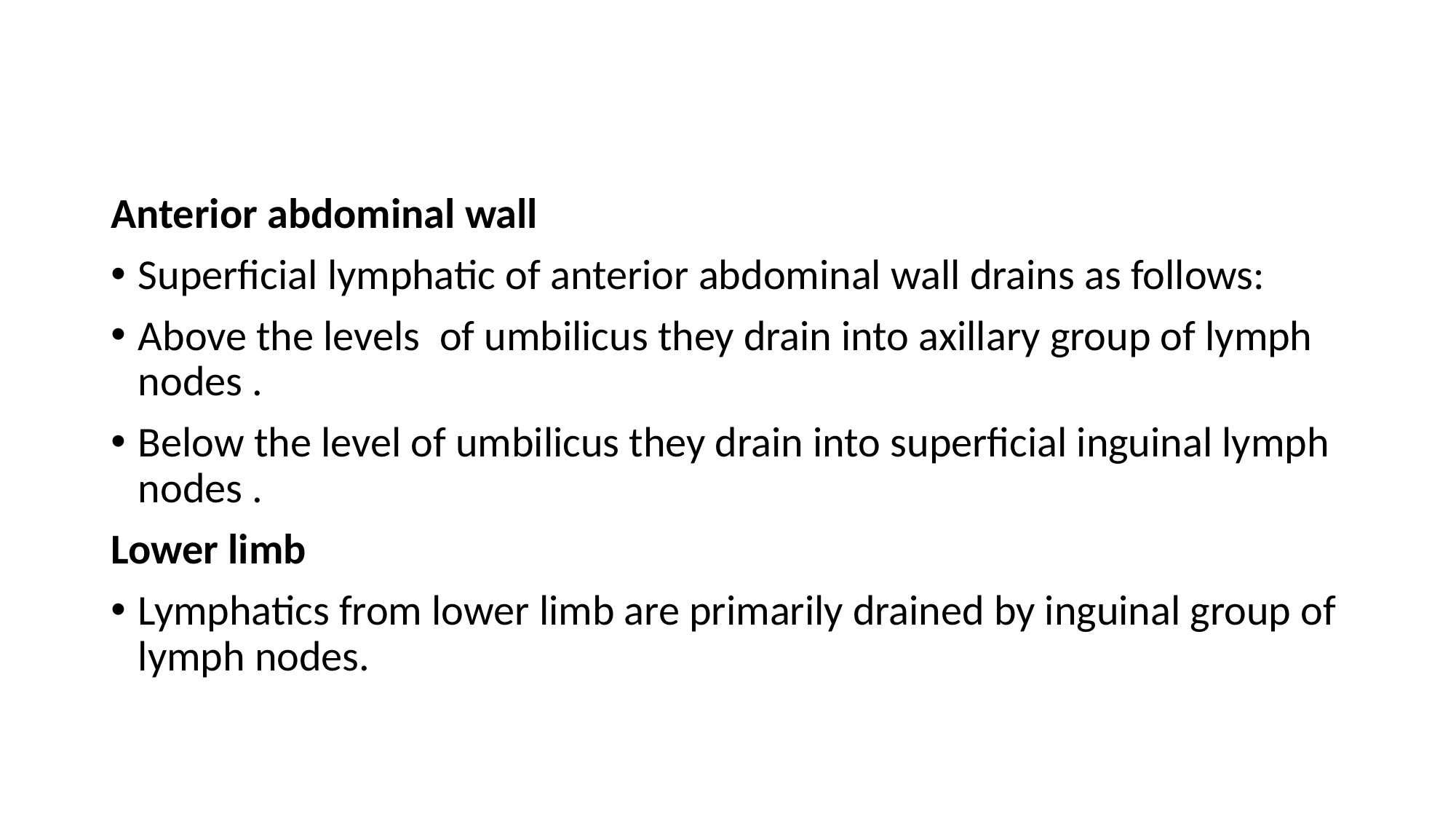

Anterior abdominal wall
Superficial lymphatic of anterior abdominal wall drains as follows:
Above the levels  of umbilicus they drain into axillary group of lymph nodes .
Below the level of umbilicus they drain into superficial inguinal lymph nodes .
Lower limb
Lymphatics from lower limb are primarily drained by inguinal group of lymph nodes.